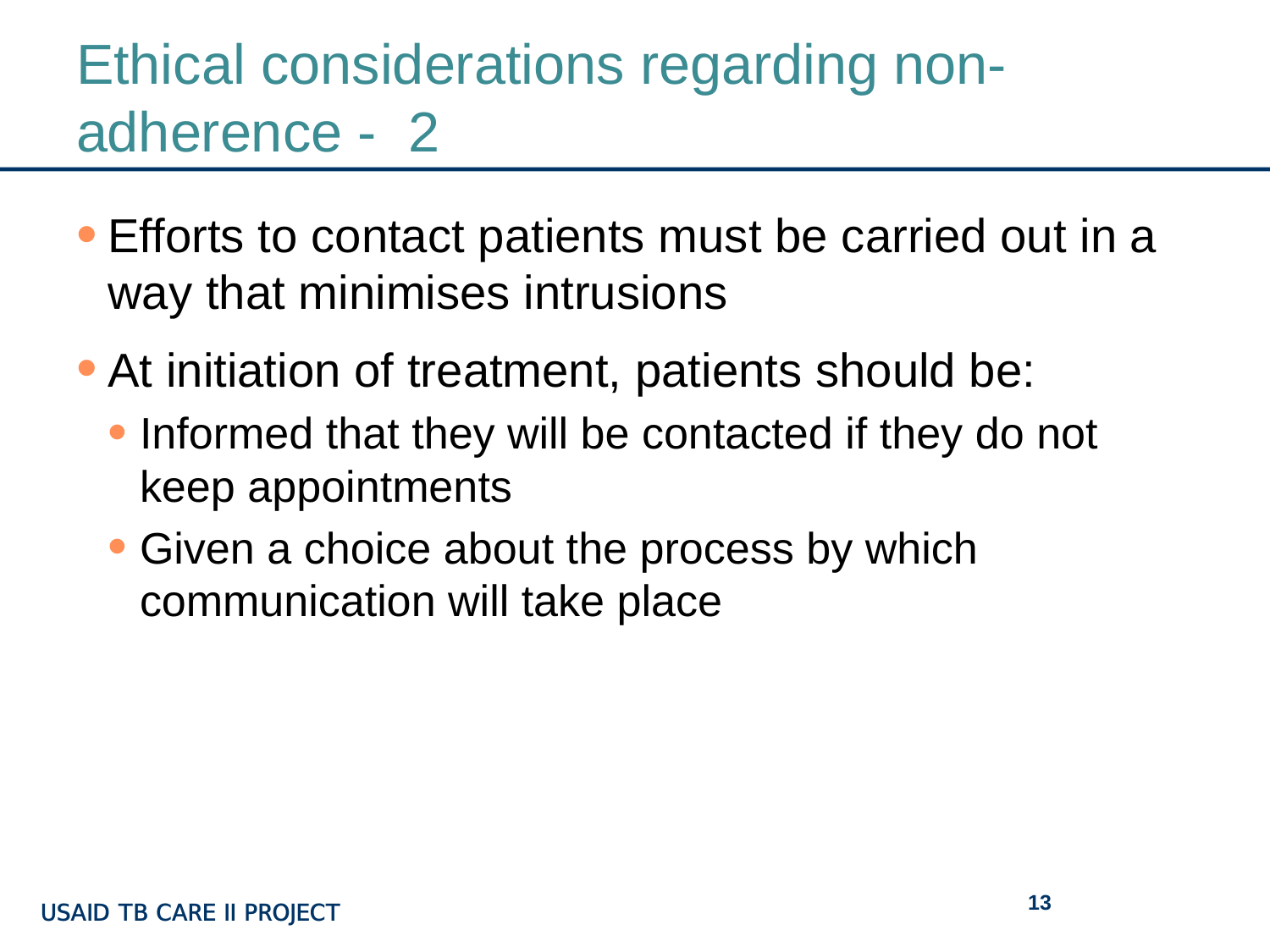

# Ethical considerations regarding non-adherence -  2
Efforts to contact patients must be carried out in a way that minimises intrusions
At initiation of treatment, patients should be:
Informed that they will be contacted if they do not keep appointments
Given a choice about the process by which communication will take place
13